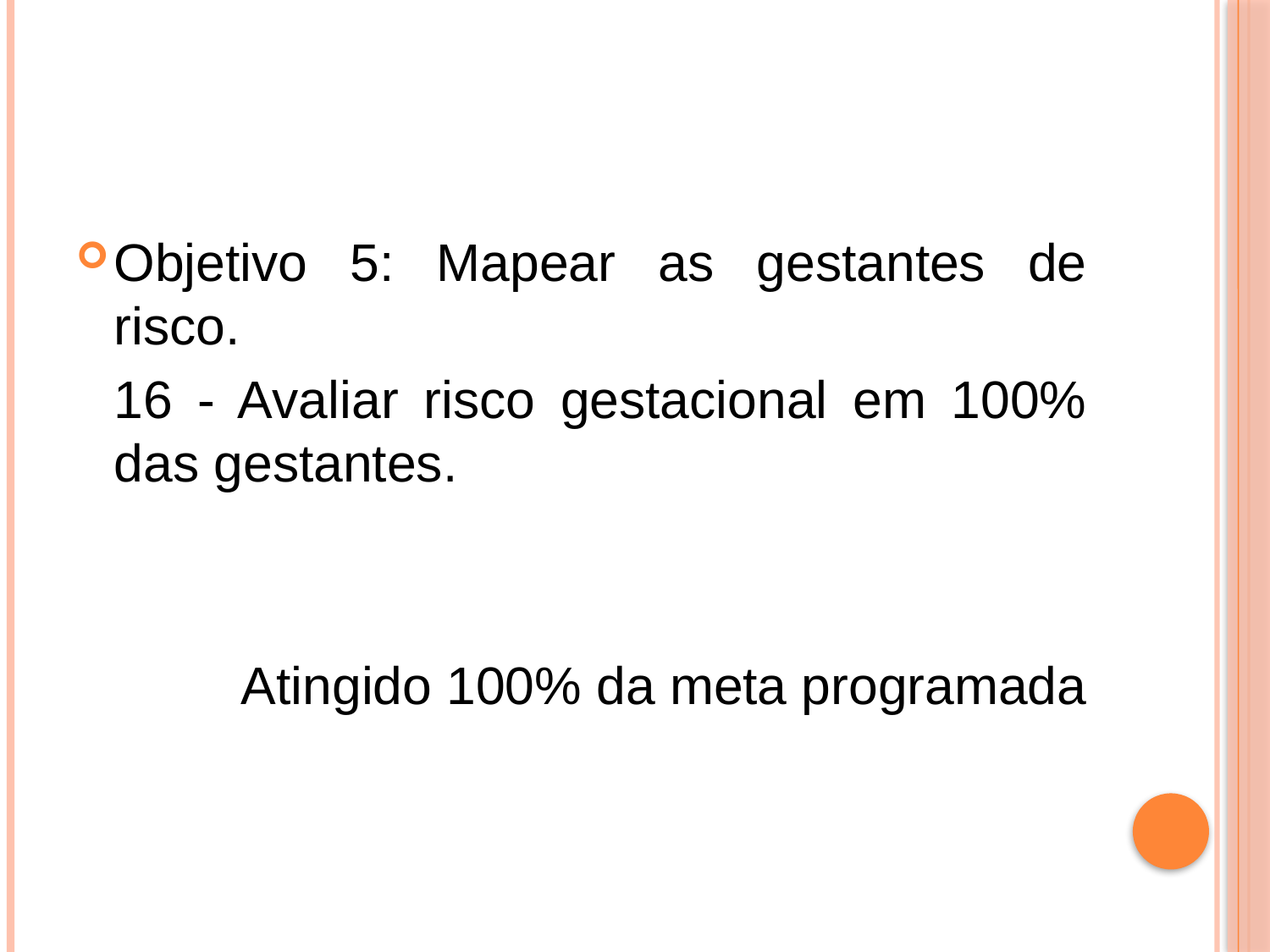

#
Objetivo 5: Mapear as gestantes de risco.
	16 - Avaliar risco gestacional em 100% das gestantes.

		Atingido 100% da meta programada